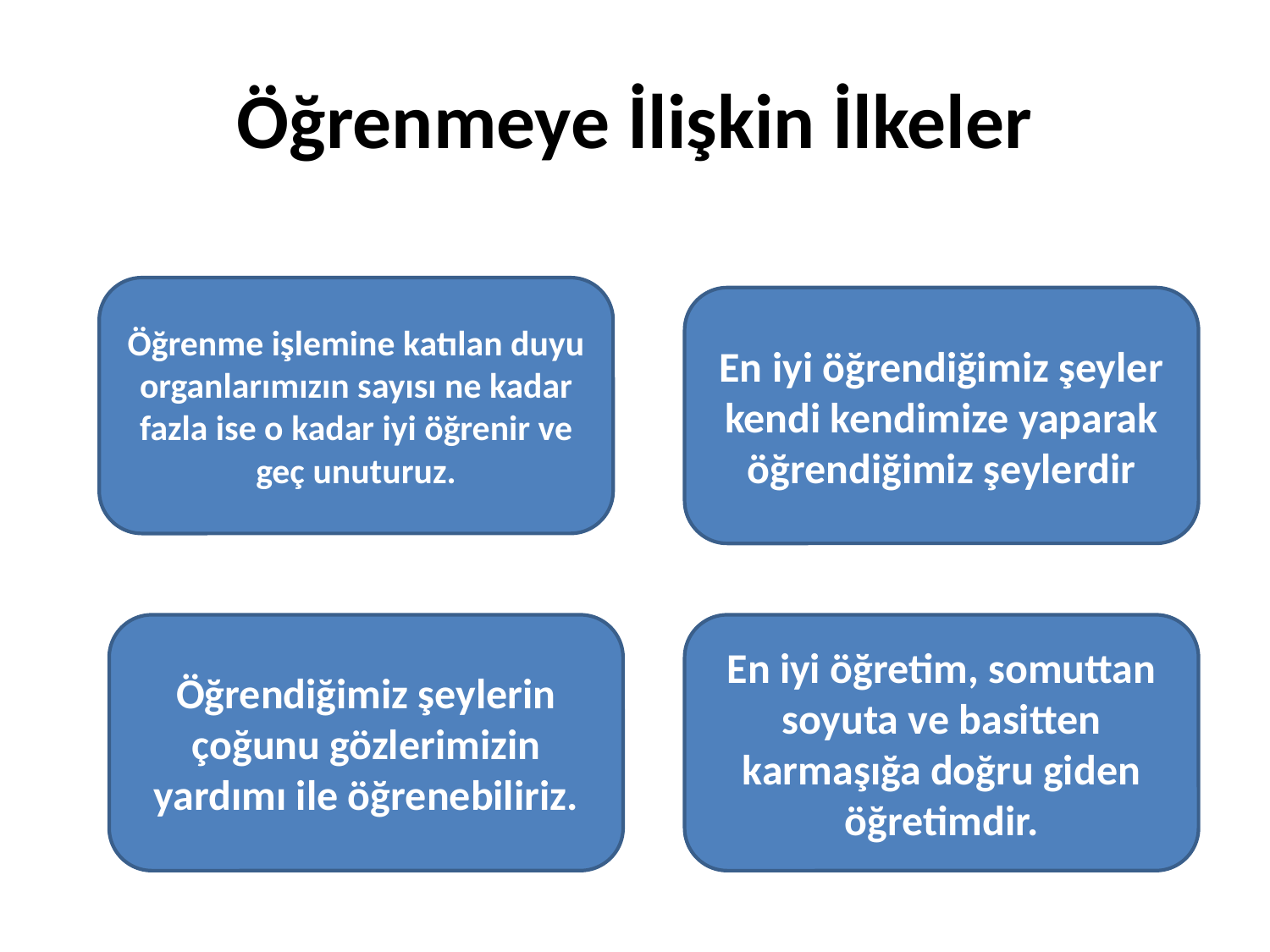

# Öğrenmeye İlişkin İlkeler

Öğrenme işlemine katılan duyu organlarımızın sayısı ne kadar fazla ise o kadar iyi öğrenir ve geç unuturuz.
En iyi öğrendiğimiz şeyler kendi kendimize yaparak öğrendiğimiz şeylerdir
Öğrendiğimiz şeylerin çoğunu gözlerimizin yardımı ile öğrenebiliriz.
En iyi öğretim, somuttan soyuta ve basitten karmaşığa doğru giden öğretimdir.